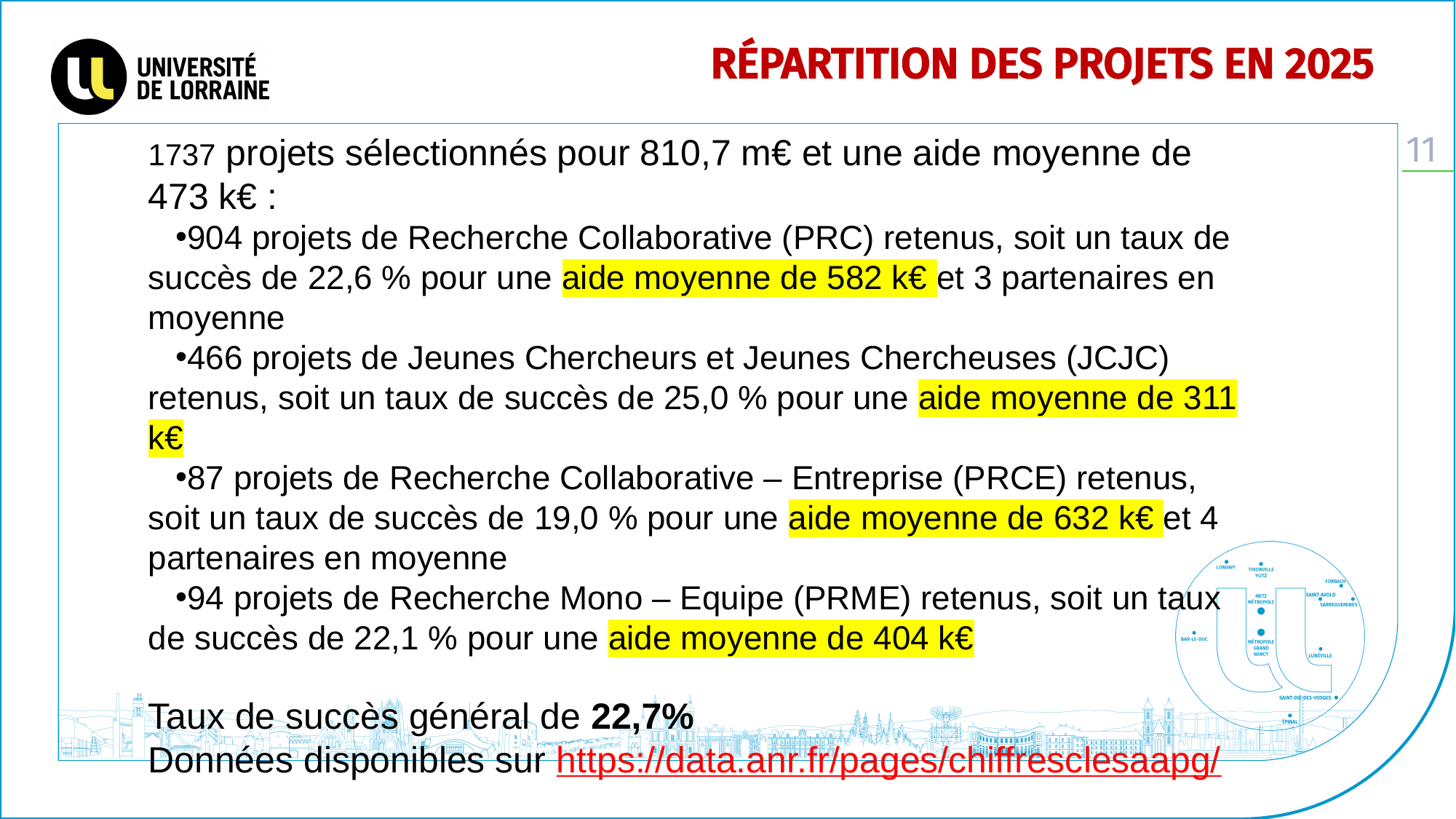

Répartition des projets en 2025
1737 projets sélectionnés pour 810,7 m€ et une aide moyenne de 473 k€ :
904 projets de Recherche Collaborative (PRC) retenus, soit un taux de succès de 22,6 % pour une aide moyenne de 582 k€ et 3 partenaires en moyenne
466 projets de Jeunes Chercheurs et Jeunes Chercheuses (JCJC) retenus, soit un taux de succès de 25,0 % pour une aide moyenne de 311 k€
87 projets de Recherche Collaborative – Entreprise (PRCE) retenus, soit un taux de succès de 19,0 % pour une aide moyenne de 632 k€ et 4 partenaires en moyenne
94 projets de Recherche Mono – Equipe (PRME) retenus, soit un taux de succès de 22,1 % pour une aide moyenne de 404 k€

Taux de succès général de 22,7%
Données disponibles sur https://data.anr.fr/pages/chiffresclesaapg/